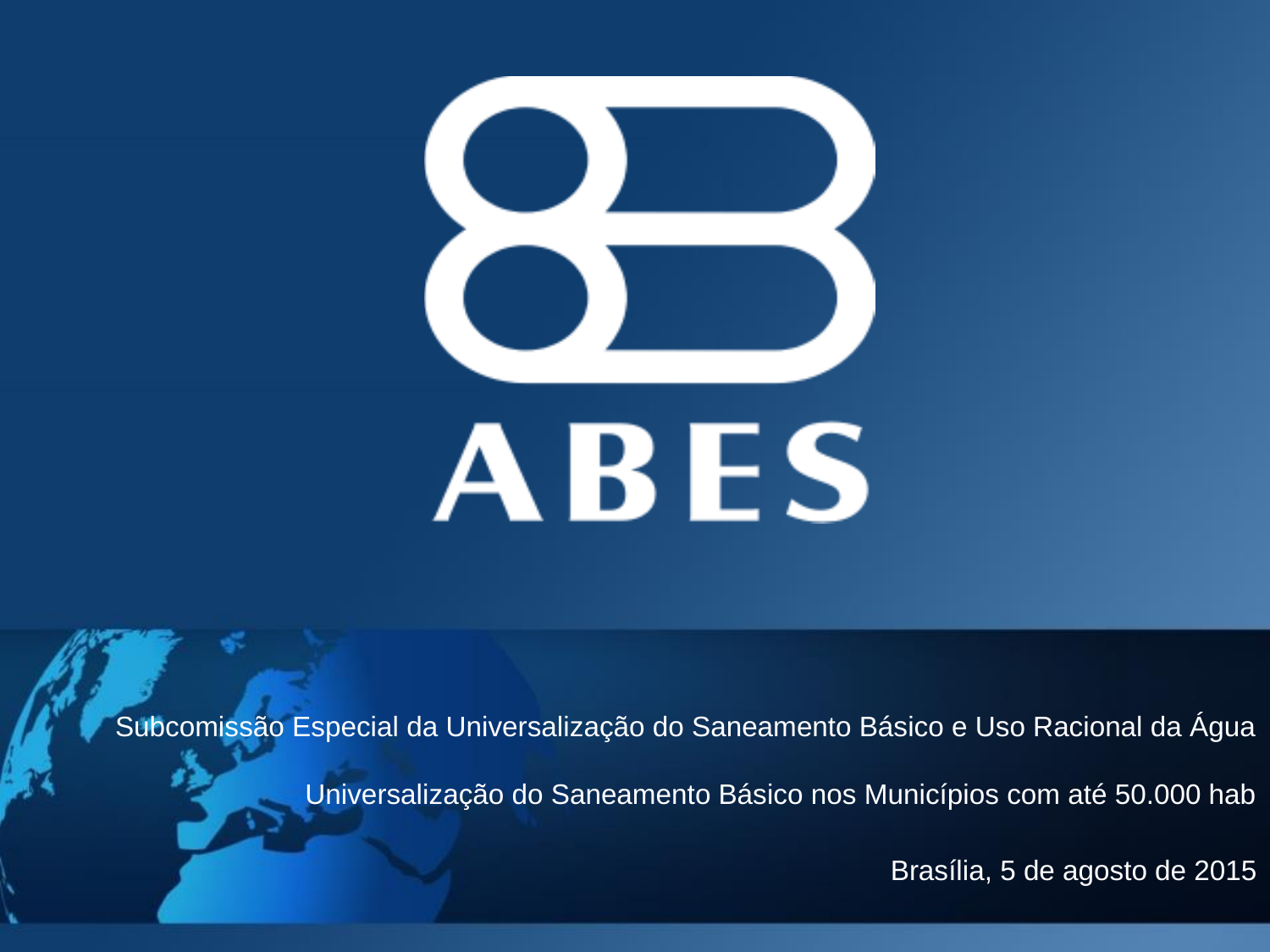

# Subcomissão Especial da Universalização do Saneamento Básico e Uso Racional da Água Universalização do Saneamento Básico nos Municípios com até 50.000 hab Brasília, 5 de agosto de 2015